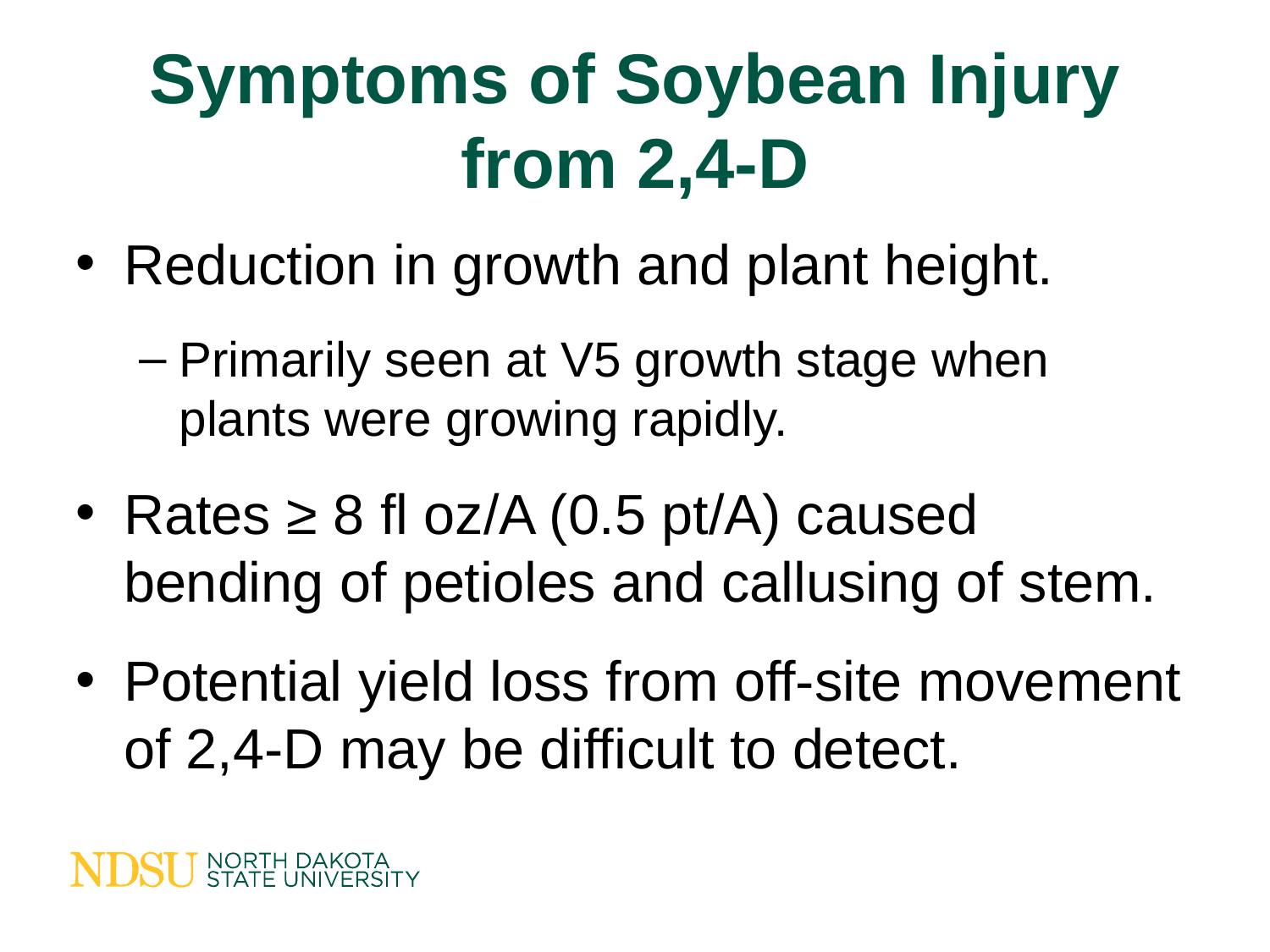

# Symptoms of Soybean Injury from 2,4-D
Reduction in growth and plant height.
Primarily seen at V5 growth stage when plants were growing rapidly.
Rates ≥ 8 fl oz/A (0.5 pt/A) caused bending of petioles and callusing of stem.
Potential yield loss from off-site movement of 2,4-D may be difficult to detect.